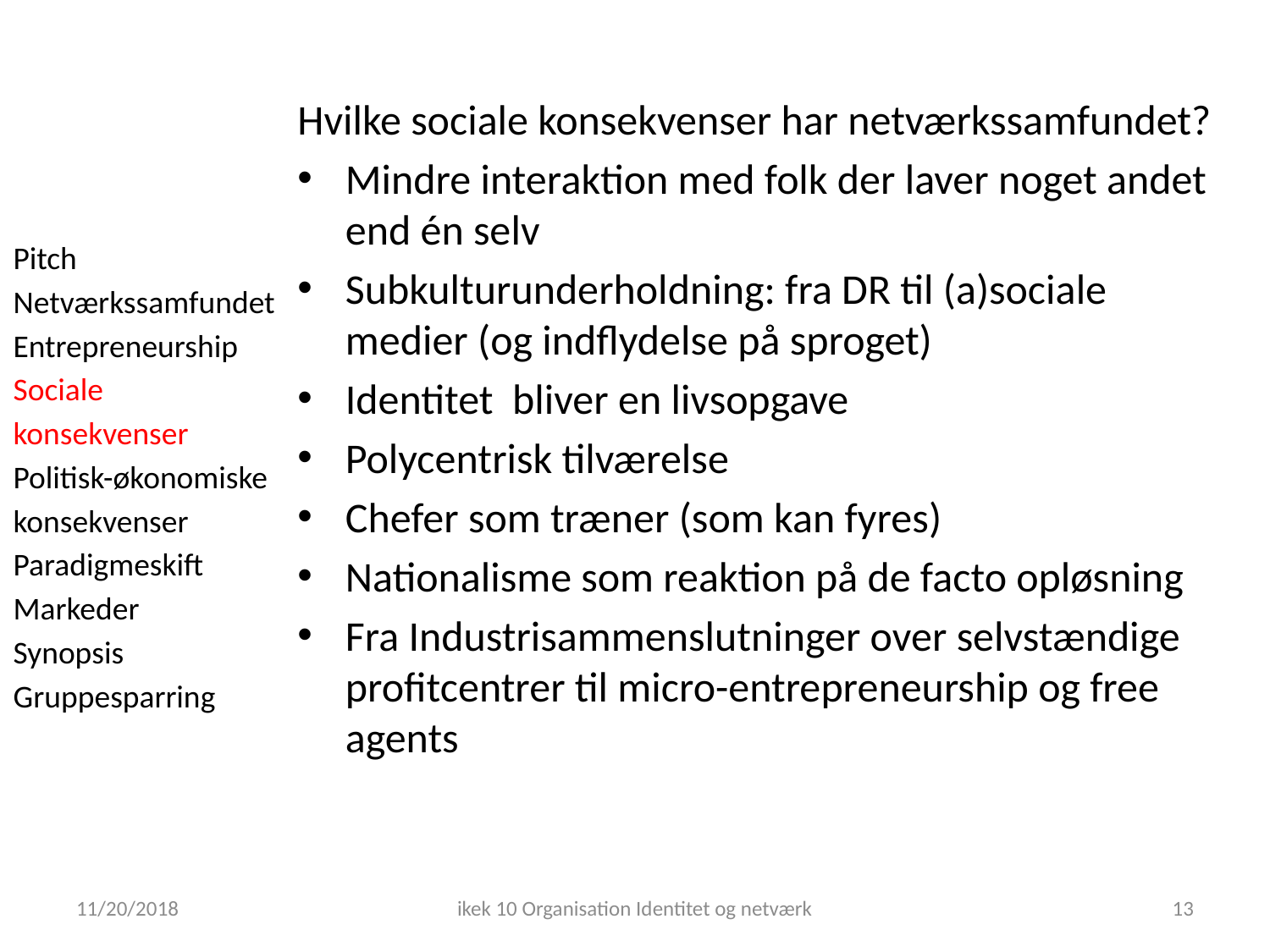

Hvilke sociale konsekvenser har netværkssamfundet?
Mindre interaktion med folk der laver noget andet end én selv
Subkulturunderholdning: fra DR til (a)sociale medier (og indflydelse på sproget)
Identitet  bliver en livsopgave
Polycentrisk tilværelse
Chefer som træner (som kan fyres)
Nationalisme som reaktion på de facto opløsning
Fra Industrisammenslutninger over selvstændige profitcentrer til micro-entrepreneurship og free agents

Pitch
Netværkssamfundet Entrepreneurship
Sociale konsekvenser
Politisk-økonomiske konsekvenser Paradigmeskift
Markeder
Synopsis
Gruppesparring
11/20/2018
ikek 10 Organisation Identitet og netværk
13